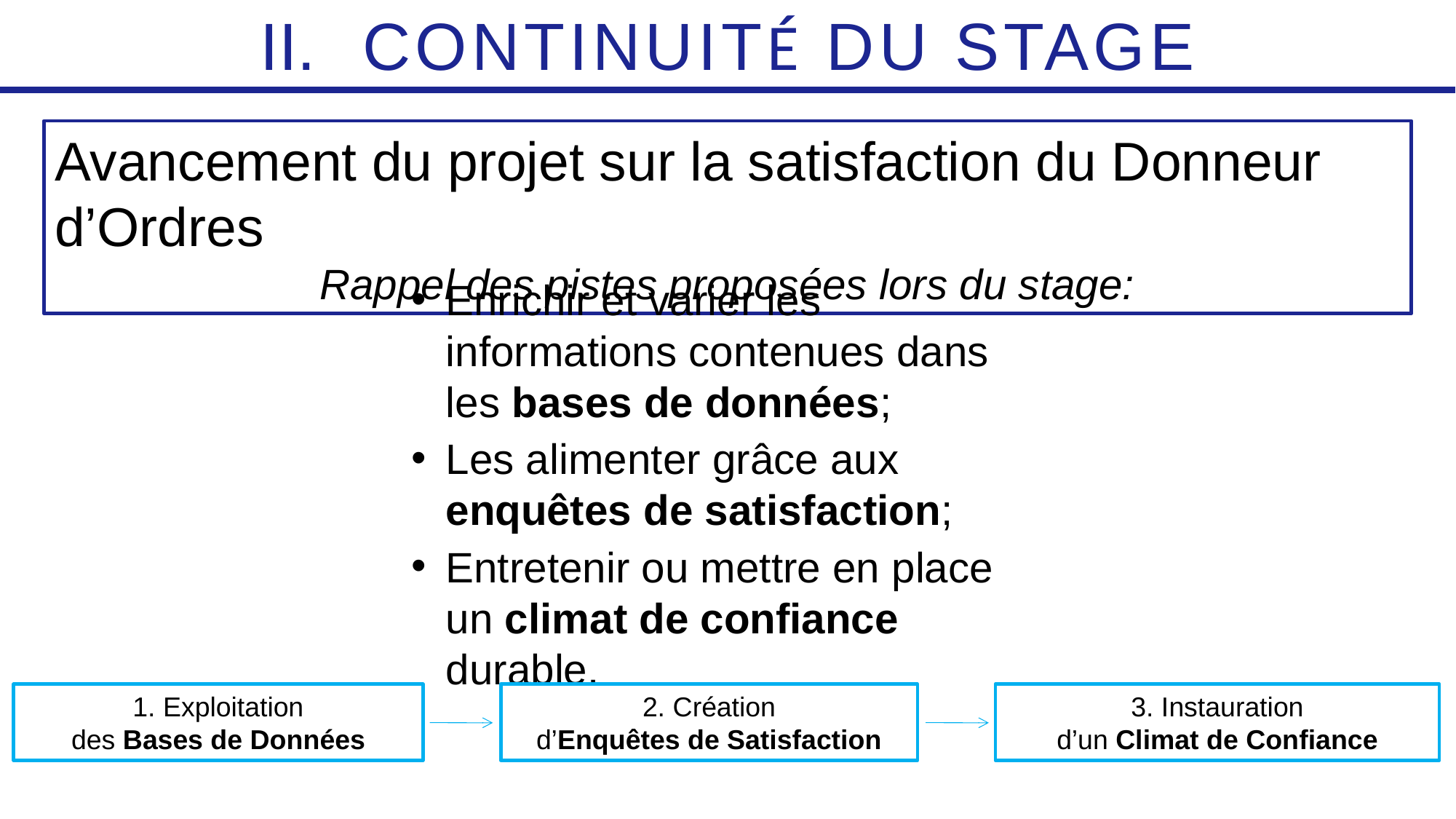

CONTINUITÉ DU STAGE
Avancement du projet sur la satisfaction du Donneur d’Ordres
Rappel des pistes proposées lors du stage:
Enrichir et varier les informations contenues dans les bases de données;
Les alimenter grâce aux enquêtes de satisfaction;
Entretenir ou mettre en place un climat de confiance durable.
1. Exploitation
des Bases de Données
2. Création
d’Enquêtes de Satisfaction
3. Instauration
d’un Climat de Confiance